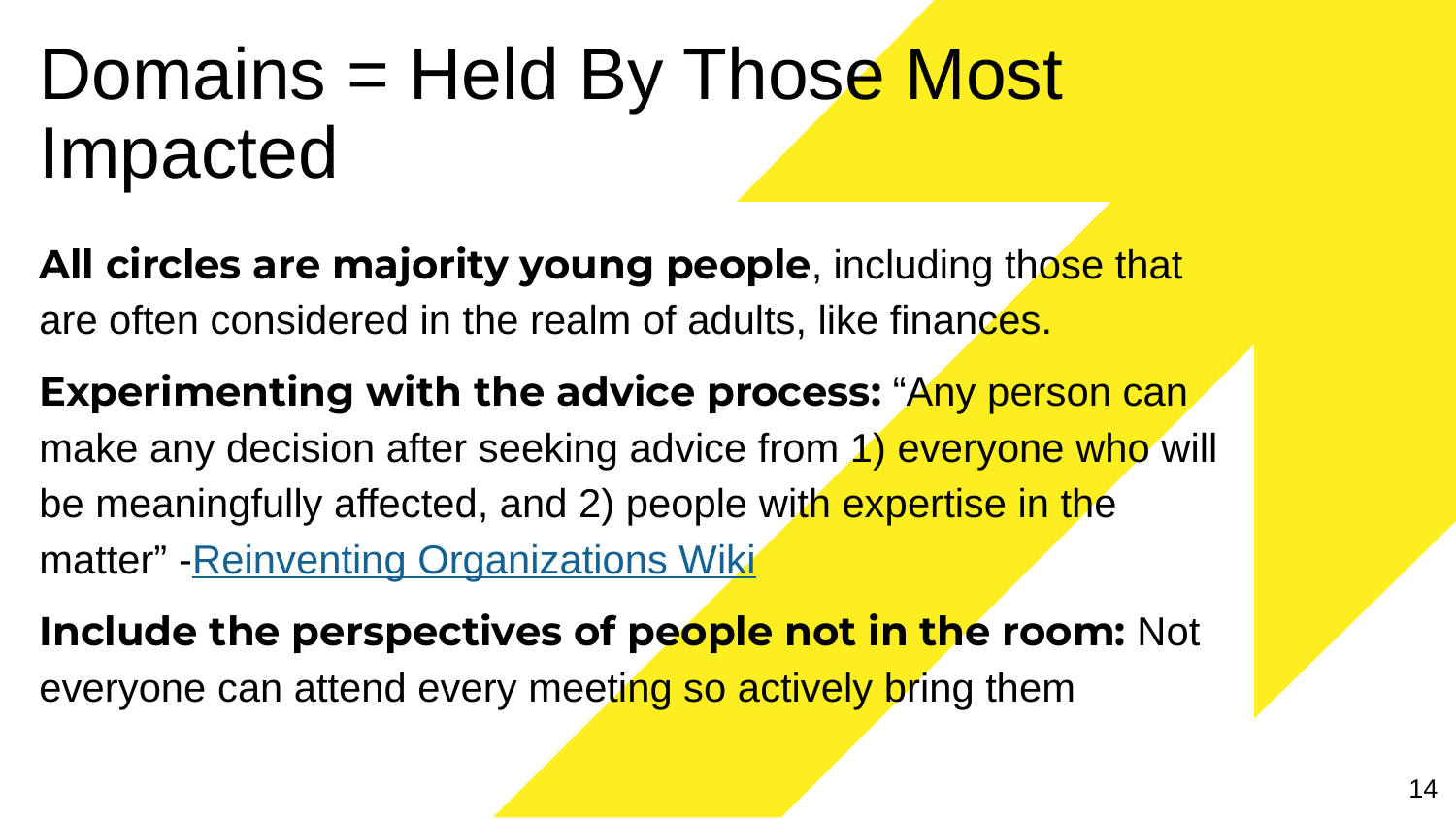

# Domains = Held By Those Most Impacted
All circles are majority young people, including those that are often considered in the realm of adults, like finances.
Experimenting with the advice process: “Any person can make any decision after seeking advice from 1) everyone who will be meaningfully affected, and 2) people with expertise in the matter” -Reinventing Organizations Wiki
Include the perspectives of people not in the room: Not everyone can attend every meeting so actively bring them
14